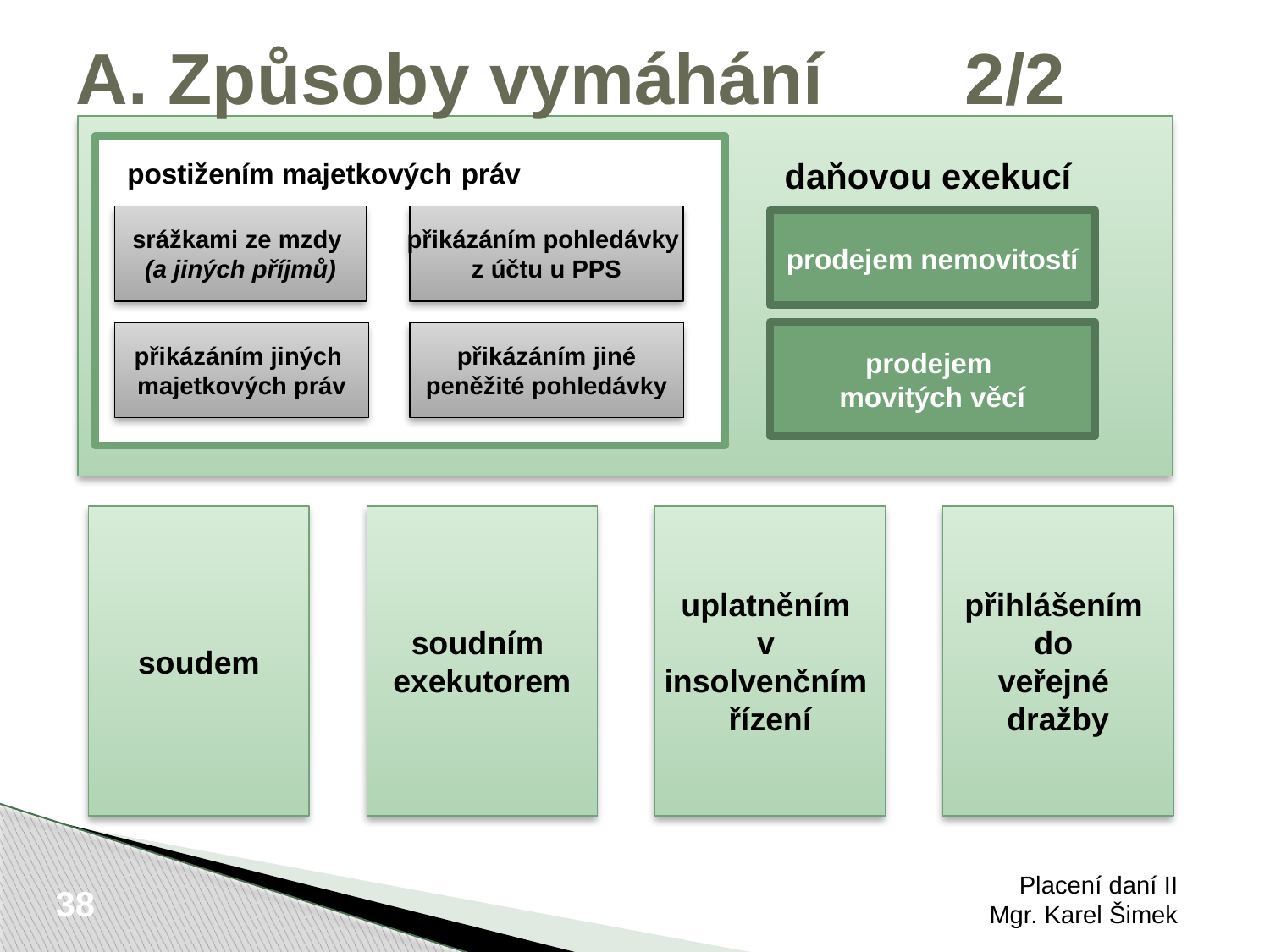

A. Způsoby vymáhání		2/2

postižením majetkových práv
daňovou exekucí
srážkami ze mzdy
(a jiných příjmů)
přikázáním pohledávky
z účtu u PPS
prodejem nemovitostí
přikázáním jiných
majetkových práv
přikázáním jiné
 peněžité pohledávky
prodejem
movitých věcí
soudem
soudním
exekutorem
uplatněním
v
insolvenčním
řízení
přihlášením
do
veřejné
dražby
Placení daní II
Mgr. Karel Šimek
38